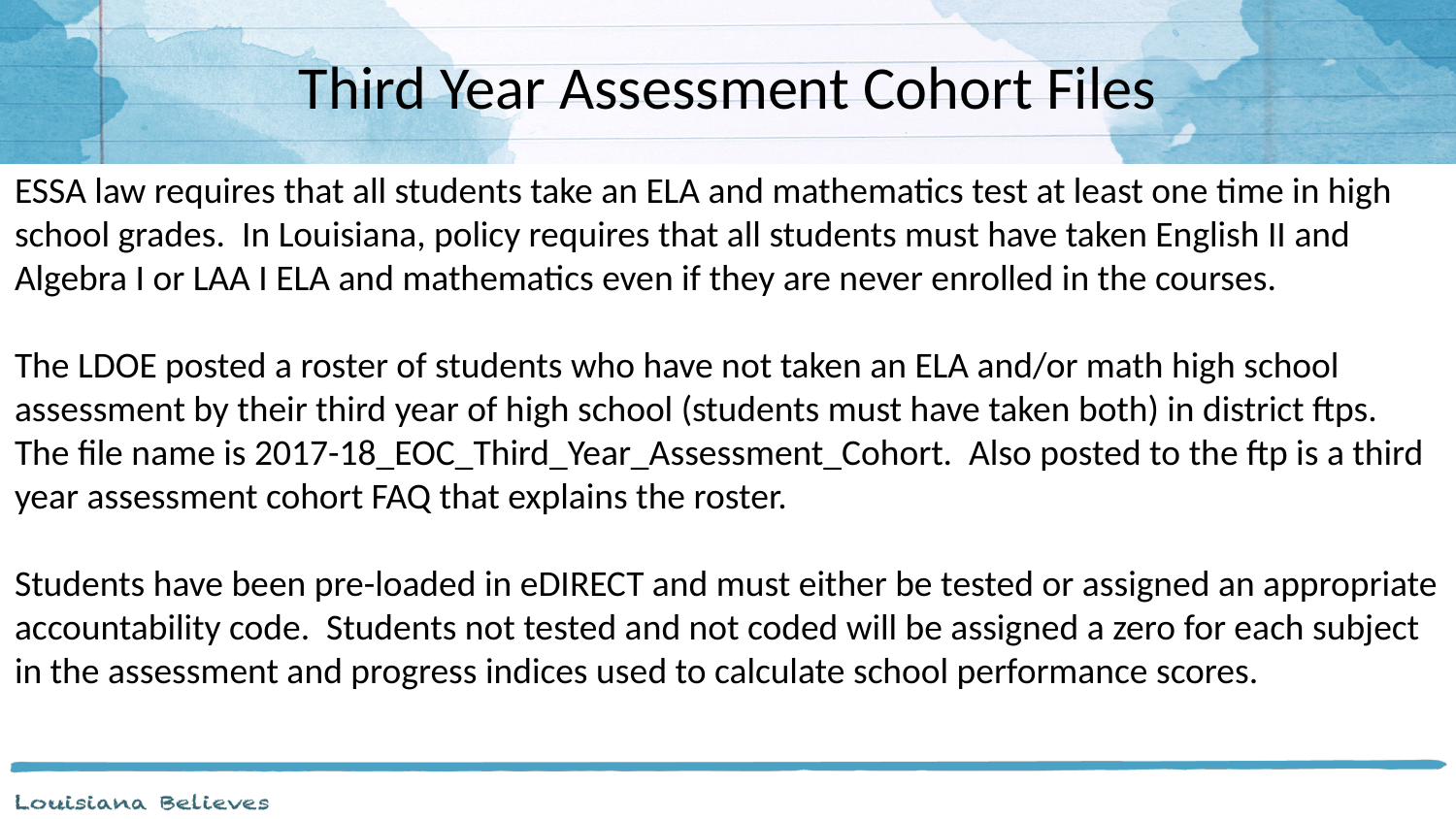

# Third Year Assessment Cohort Files
ESSA law requires that all students take an ELA and mathematics test at least one time in high school grades.  In Louisiana, policy requires that all students must have taken English II and Algebra I or LAA I ELA and mathematics even if they are never enrolled in the courses.

The LDOE posted a roster of students who have not taken an ELA and/or math high school  assessment by their third year of high school (students must have taken both) in district ftps.  The file name is 2017-18_EOC_Third_Year_Assessment_Cohort.  Also posted to the ftp is a third year assessment cohort FAQ that explains the roster.

Students have been pre-loaded in eDIRECT and must either be tested or assigned an appropriate accountability code.  Students not tested and not coded will be assigned a zero for each subject in the assessment and progress indices used to calculate school performance scores.